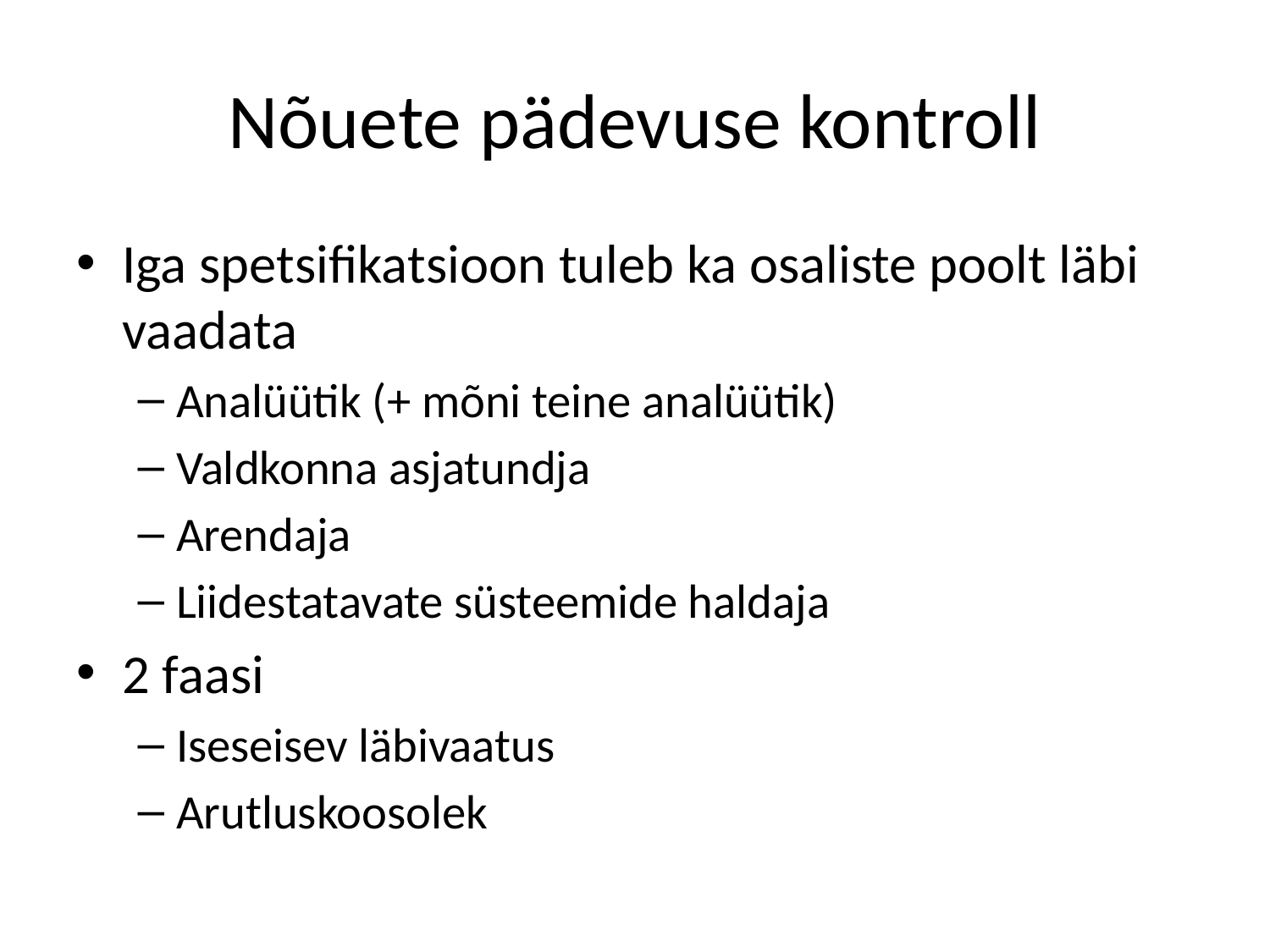

# Nõuete pädevuse kontroll
Iga spetsifikatsioon tuleb ka osaliste poolt läbi vaadata
Analüütik (+ mõni teine analüütik)
Valdkonna asjatundja
Arendaja
Liidestatavate süsteemide haldaja
2 faasi
Iseseisev läbivaatus
Arutluskoosolek